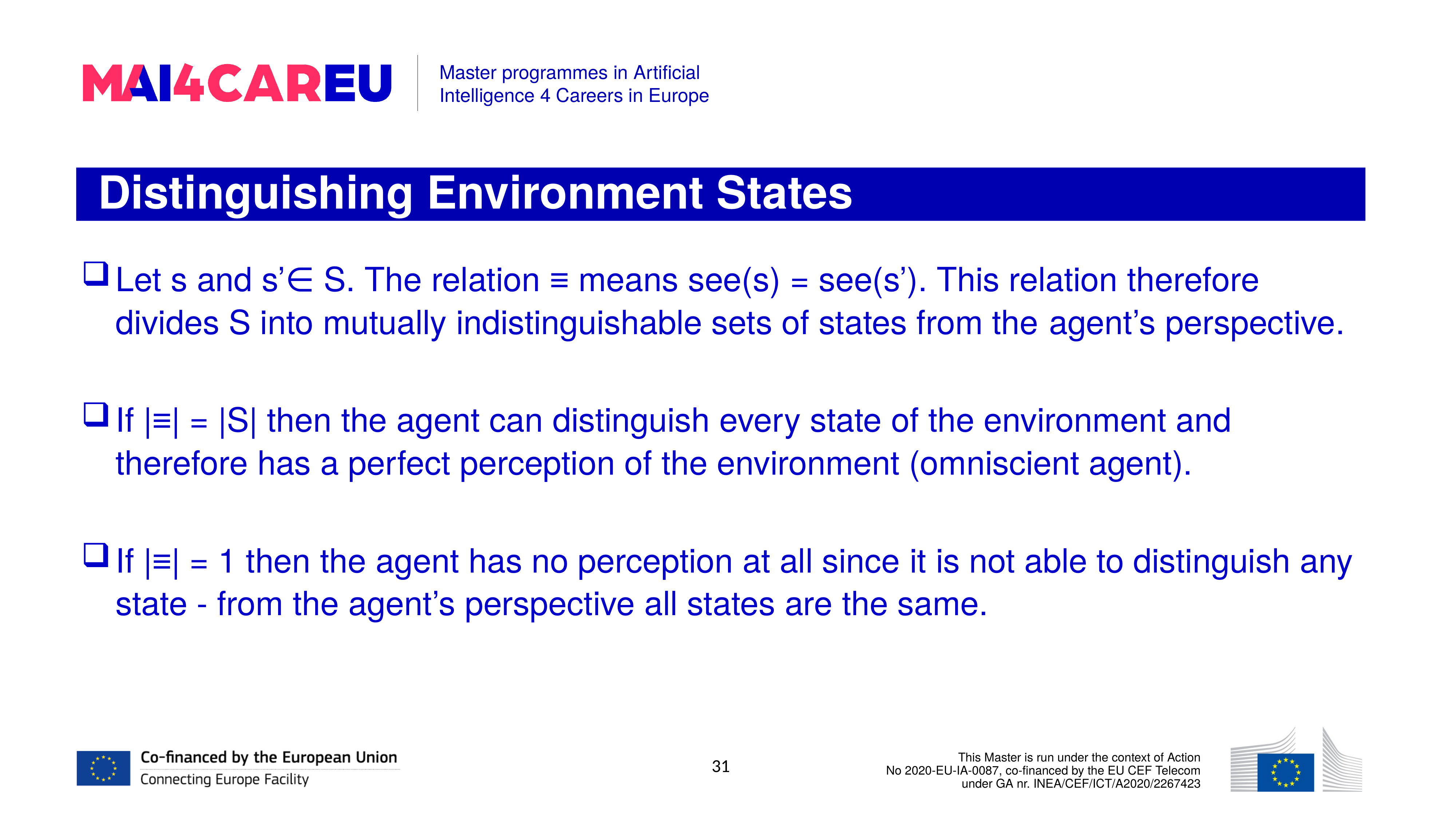

Distinguishing Environment States

Let s and s’∈ S. The relation ≡ means see(s) = see(s’). This relation therefore divides S into mutually indistinguishable sets of states from the agent’s perspective.

If |≡| = |S| then the agent can distinguish every state of the environment and therefore has a perfect perception of the environment (omniscient agent).

If |≡| = 1 then the agent has no perception at all since it is not able to distinguish any state - from the agent’s perspective all states are the same.

31